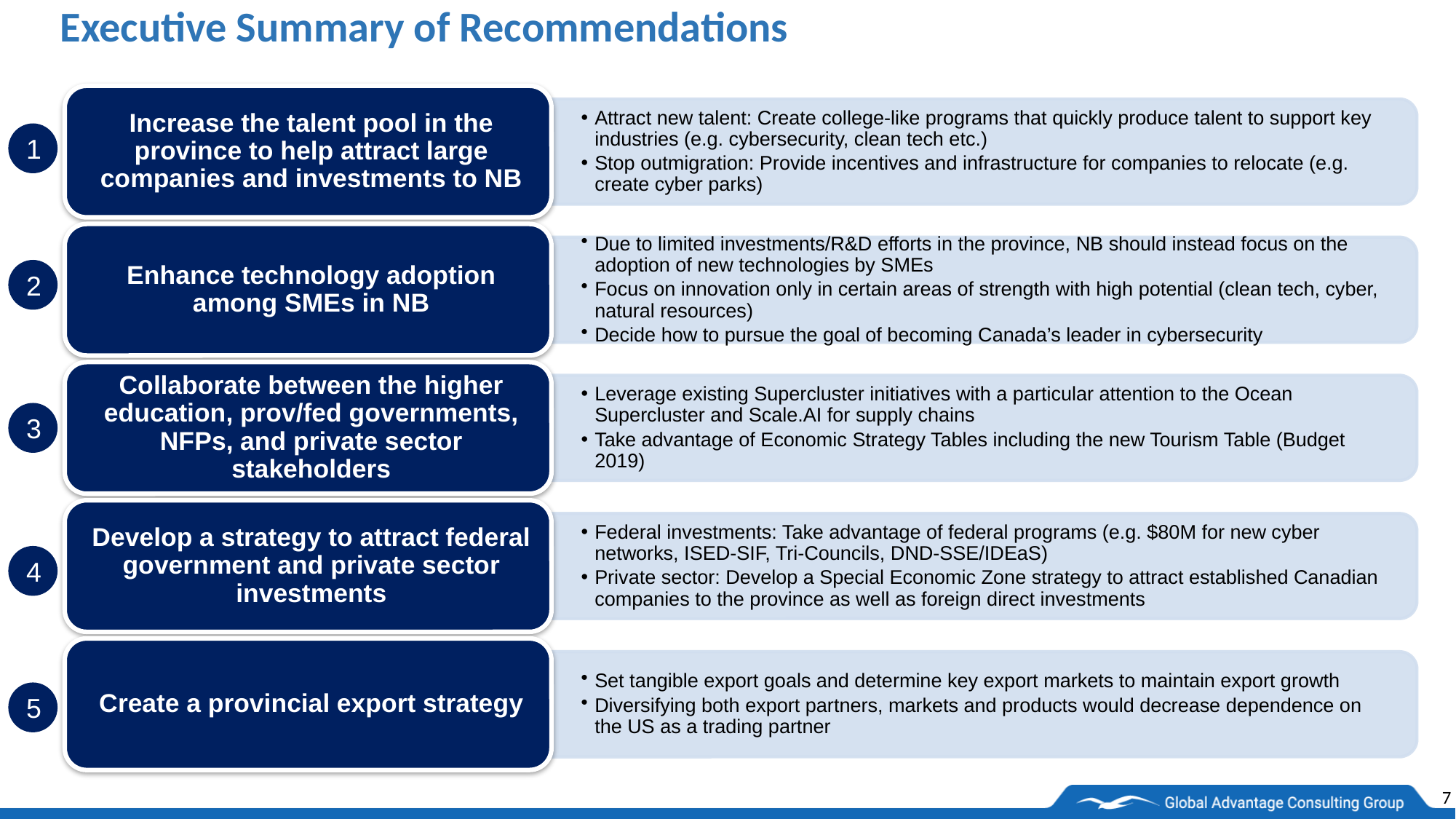

Executive Summary of Recommendations
Attract new talent: Create college-like programs that quickly produce talent to support key industries (e.g. cybersecurity, clean tech etc.)
Stop outmigration: Provide incentives and infrastructure for companies to relocate (e.g. create cyber parks)
Increase the talent pool in the province to help attract large companies and investments to NB
Due to limited investments/R&D efforts in the province, NB should instead focus on the adoption of new technologies by SMEs
Focus on innovation only in certain areas of strength with high potential (clean tech, cyber, natural resources)
Decide how to pursue the goal of becoming Canada’s leader in cybersecurity
Enhance technology adoption among SMEs in NB
Leverage existing Supercluster initiatives with a particular attention to the Ocean Supercluster and Scale.AI for supply chains
Take advantage of Economic Strategy Tables including the new Tourism Table (Budget 2019)
Collaborate between the higher education, prov/fed governments, NFPs, and private sector stakeholders
Federal investments: Take advantage of federal programs (e.g. $80M for new cyber networks, ISED-SIF, Tri-Councils, DND-SSE/IDEaS)
Private sector: Develop a Special Economic Zone strategy to attract established Canadian companies to the province as well as foreign direct investments
Develop a strategy to attract federal government and private sector investments
Set tangible export goals and determine key export markets to maintain export growth
Diversifying both export partners, markets and products would decrease dependence on the US as a trading partner
Create a provincial export strategy
1
2
3
4
5